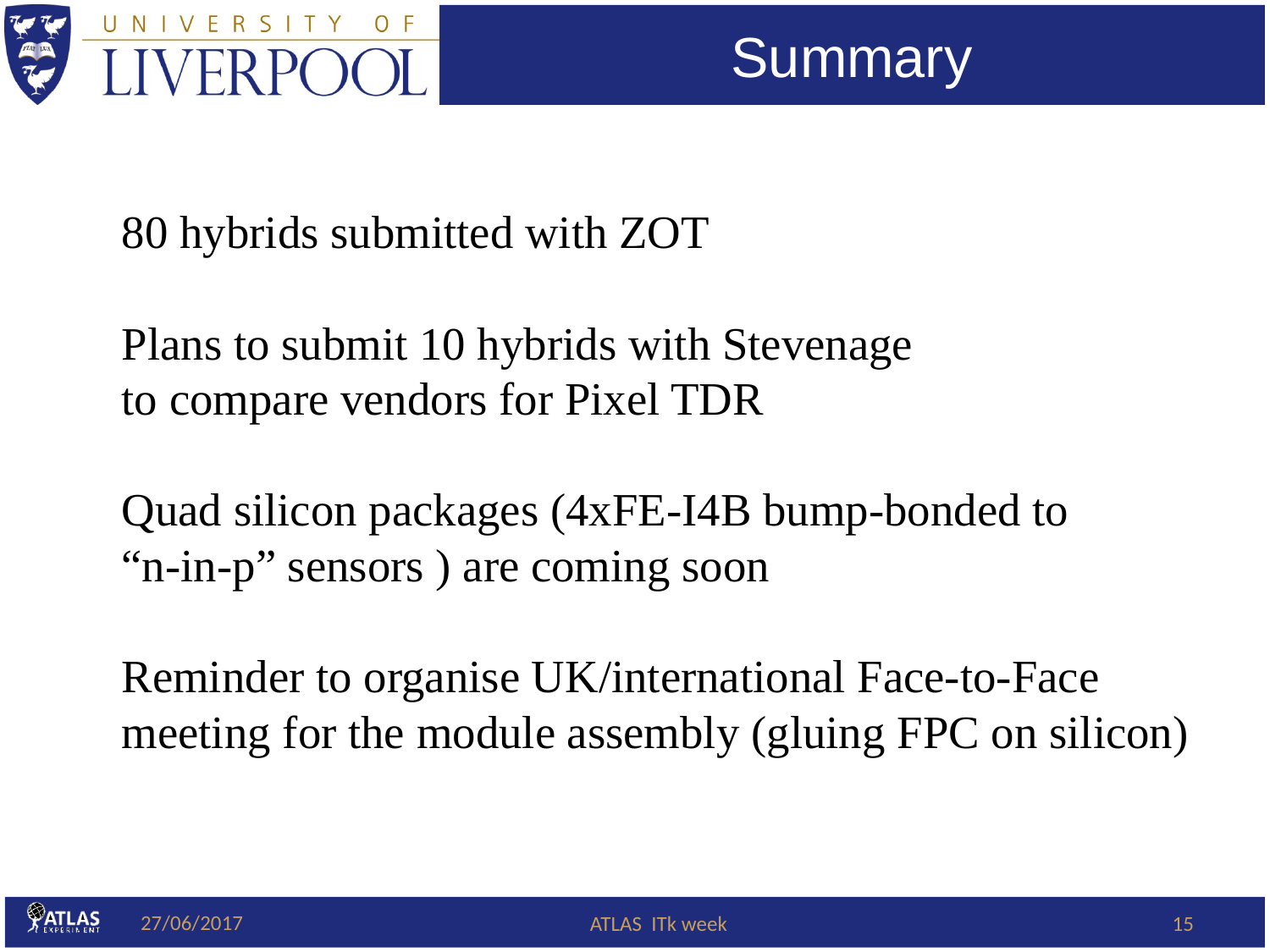

Summary
# 80 hybrids submitted with ZOT Plans to submit 10 hybrids with Stevenage to compare vendors for Pixel TDR Quad silicon packages (4xFE-I4B bump-bonded to “n-in-p” sensors ) are coming soon Reminder to organise UK/international Face-to-Face meeting for the module assembly (gluing FPC on silicon)
27/06/2017
ATLAS  ITk week
15